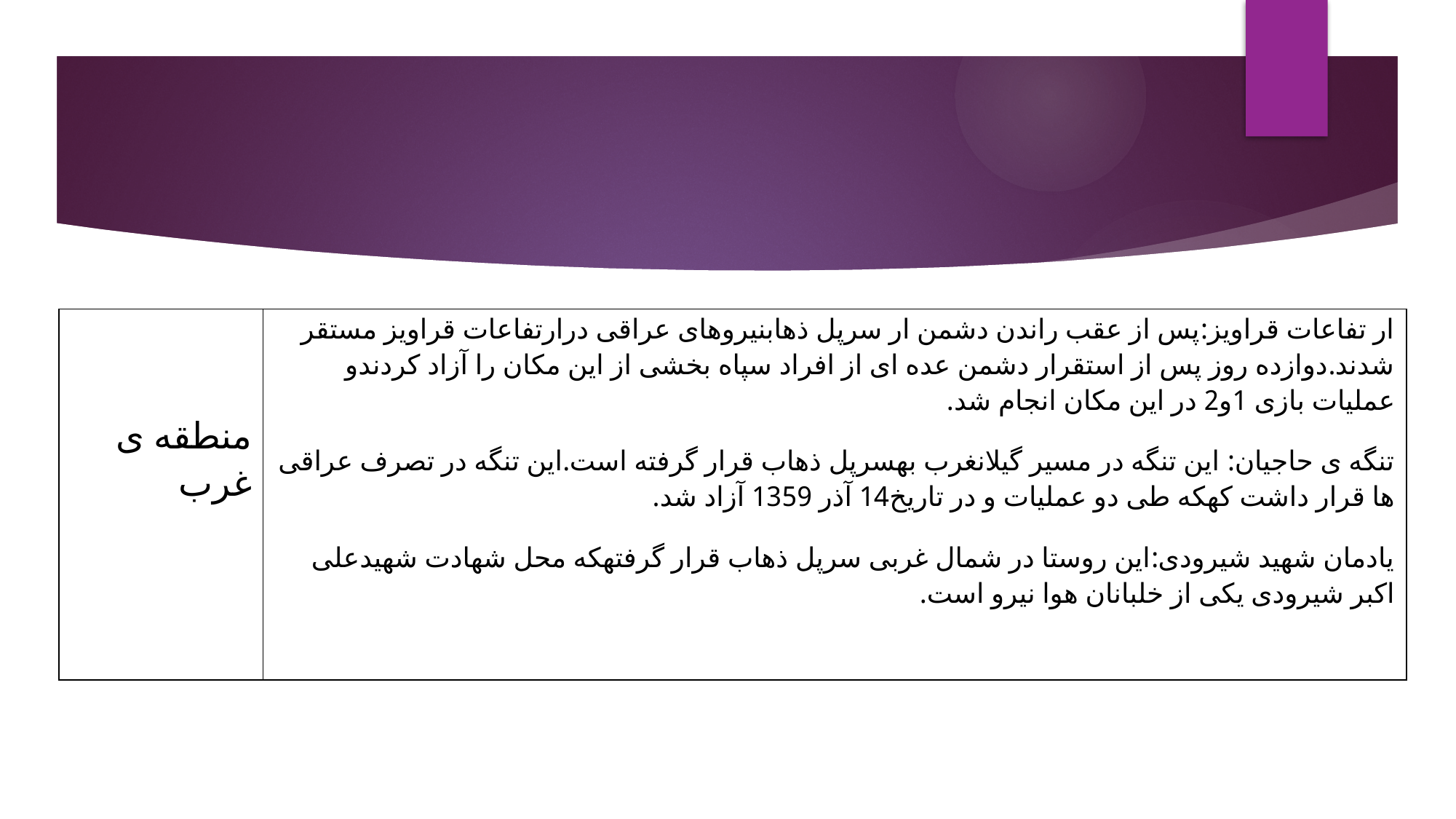

| منطقه ی غرب | ار تفاعات قراویز:پس از عقب راندن دشمن ار سرپل ذهابنیروهای عراقی درارتفاعات قراویز مستقر شدند.دوازده روز پس از استقرار دشمن عده ای از افراد سپاه بخشی از این مکان را آزاد کردندو عملیات بازی 1و2 در این مکان انجام شد. تنگه ی حاجیان: این تنگه در مسیر گیلانغرب بهسرپل ذهاب قرار گرفته است.این تنگه در تصرف عراقی ها قرار داشت کهکه طی دو عملیات و در تاریخ14 آذر 1359 آزاد شد. یادمان شهید شیرودی:این روستا در شمال غربی سرپل ذهاب قرار گرفتهکه محل شهادت شهیدعلی اکبر شیرودی یکی از خلبانان هوا نیرو است. |
| --- | --- |